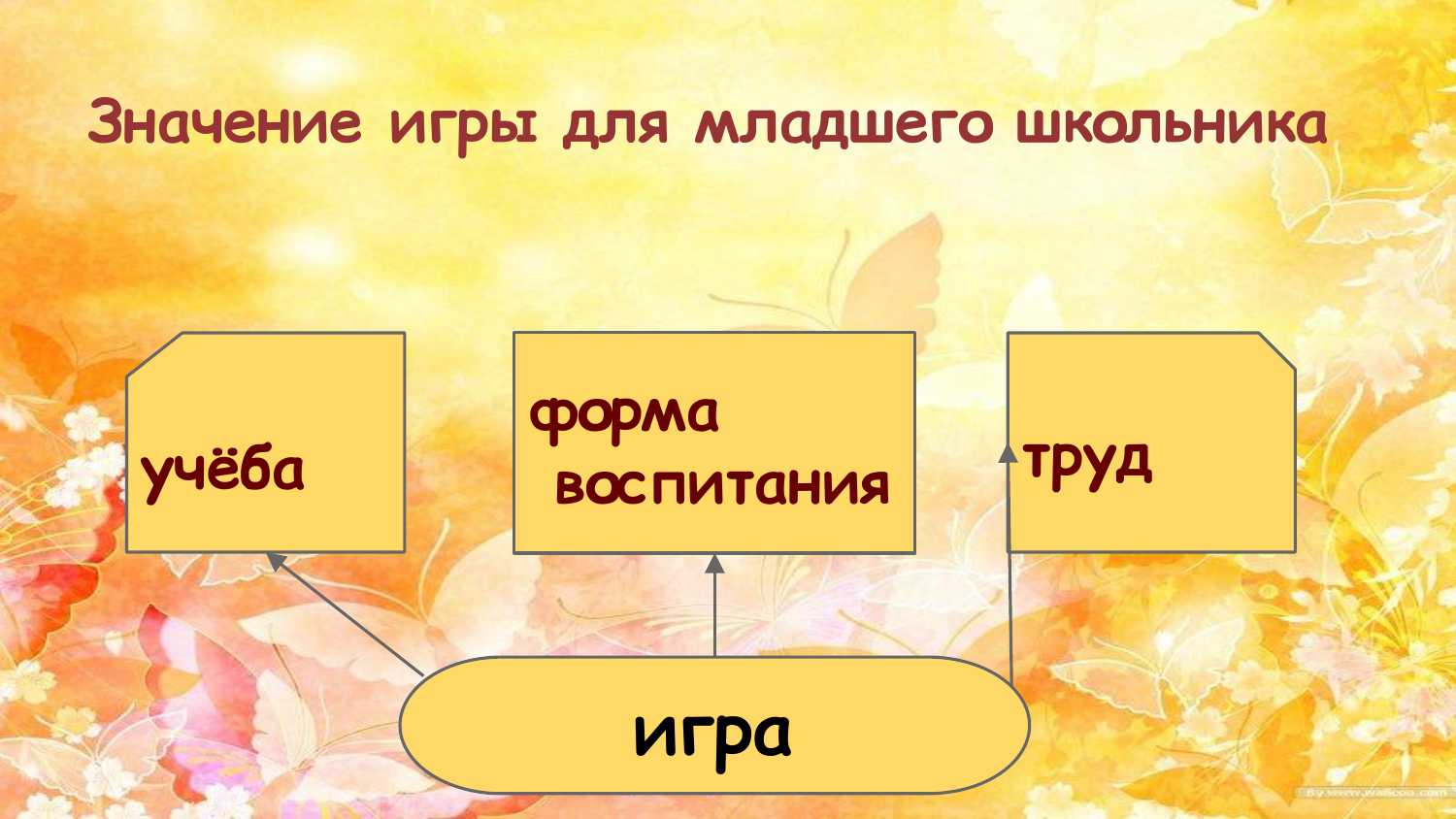

# Значение игры для младшего школьника
форма
 воспитания
труд
учёба
      игра